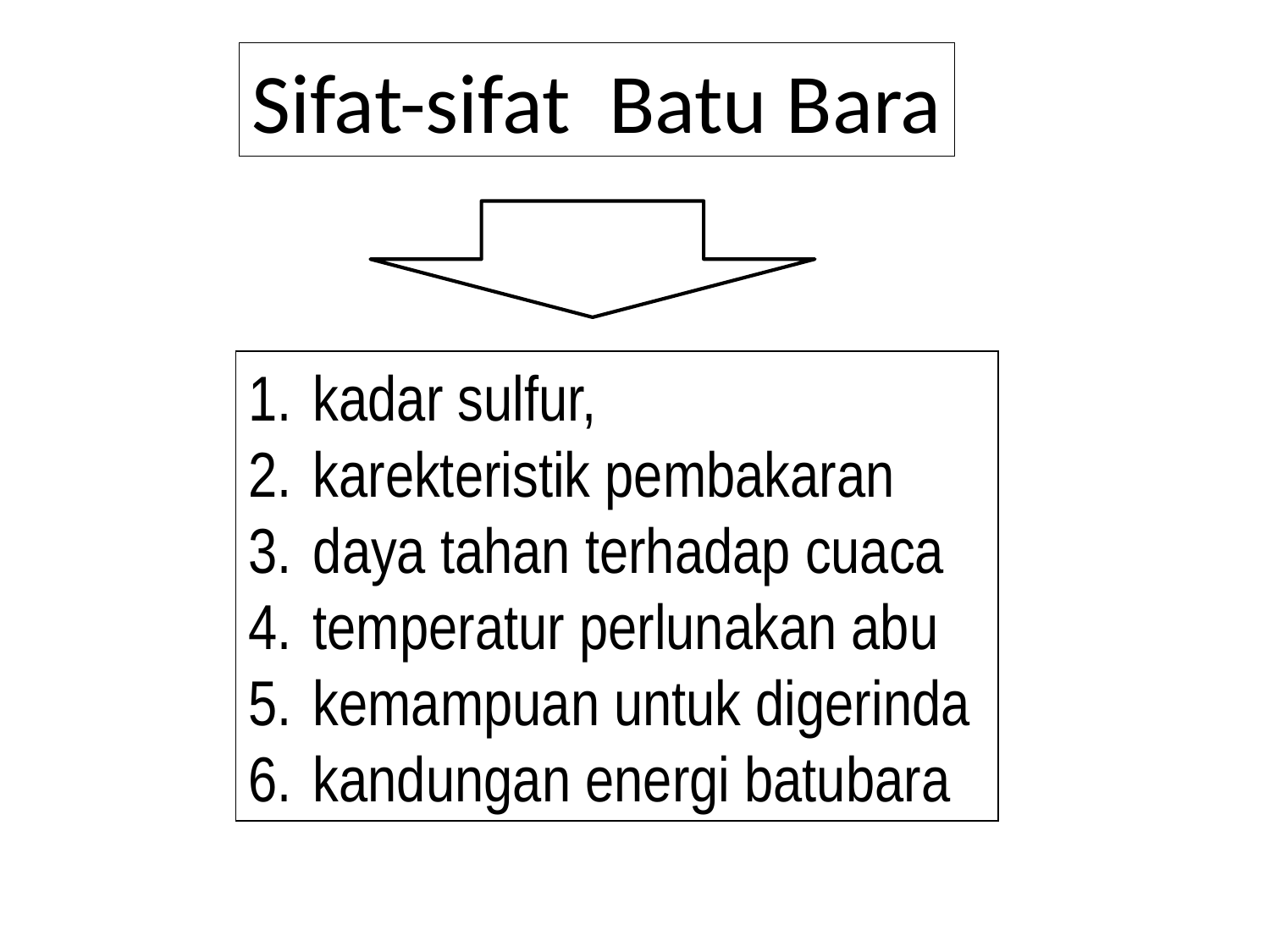

Sifat-sifat  Batu Bara

kadar sulfur,
karekteristik pembakaran
daya tahan terhadap cuaca
temperatur perlunakan abu
kemampuan untuk digerinda
kandungan energi batubara